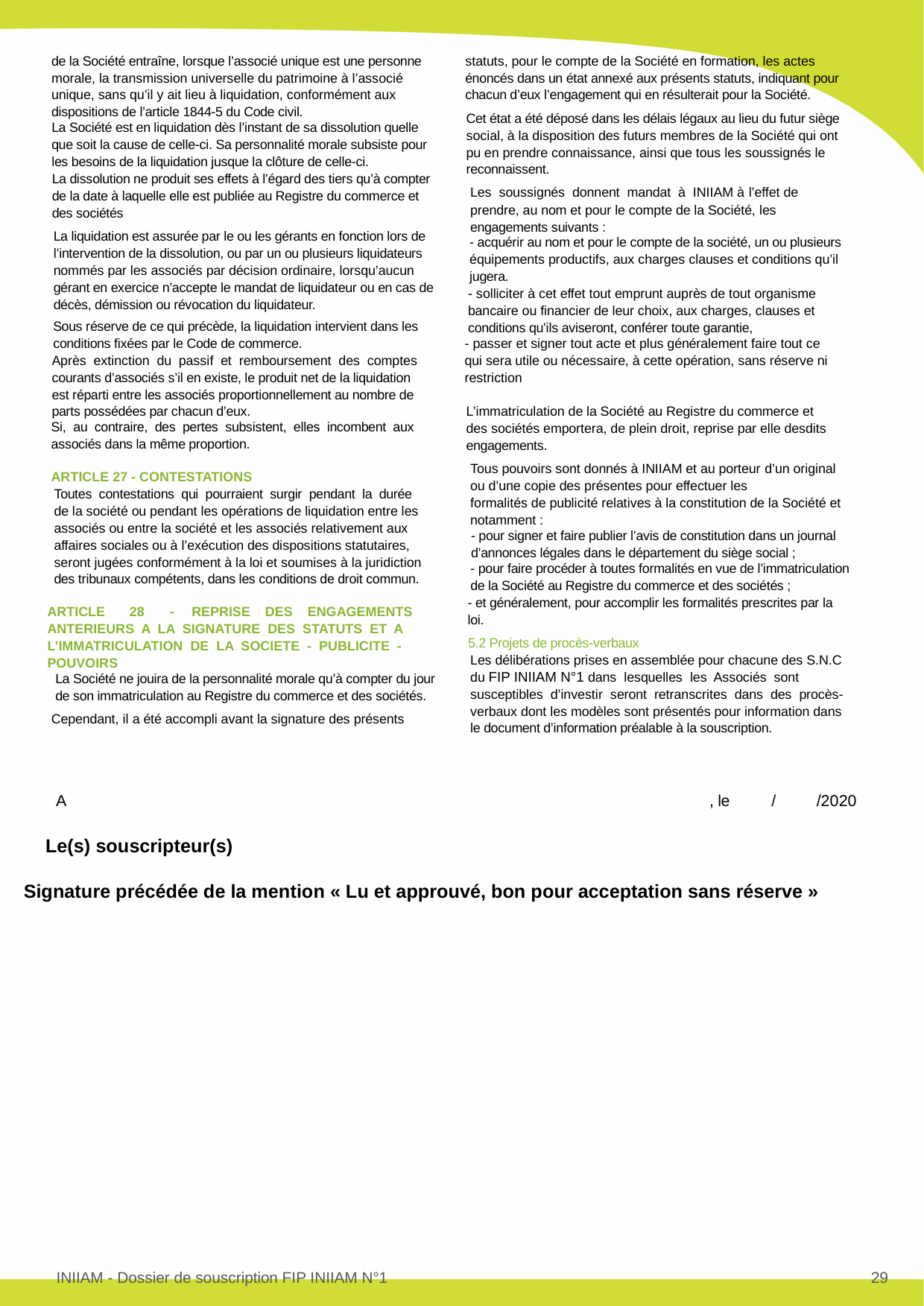

de la Société entraîne, lorsque l’associé unique est une personne
morale, la transmission universelle du patrimoine à l’associé
unique, sans qu’il y ait lieu à liquidation, conformément aux
dispositions de l’article 1844-5 du Code civil.

statuts, pour le compte de la Société en formation, les actes
énoncés dans un état annexé aux présents statuts, indiquant pour
chacun d’eux l’engagement qui en résulterait pour la Société.

Cet état a été déposé dans les délais légaux au lieu du futur siège
social, à la disposition des futurs membres de la Société qui ont
pu en prendre connaissance, ainsi que tous les soussignés le
reconnaissent.

La Société est en liquidation dès l’instant de sa dissolution quelle
que soit la cause de celle-ci. Sa personnalité morale subsiste pour
les besoins de la liquidation jusque la clôture de celle-ci.

La dissolution ne produit ses effets à l’égard des tiers qu’à compter
de la date à laquelle elle est publiée au Registre du commerce et
des sociétés

Les  soussignés  donnent  mandat  à  INIIAM à l’effet de prendre, au nom et pour le compte de la Société, les
engagements suivants :

La liquidation est assurée par le ou les gérants en fonction lors de
l’intervention de la dissolution, ou par un ou plusieurs liquidateurs
nommés par les associés par décision ordinaire, lorsqu’aucun
gérant en exercice n’accepte le mandat de liquidateur ou en cas de
décès, démission ou révocation du liquidateur.

- acquérir au nom et pour le compte de la société, un ou plusieurs
équipements productifs, aux charges clauses et conditions qu’il
jugera.

- solliciter à cet effet tout emprunt auprès de tout organisme
bancaire ou financier de leur choix, aux charges, clauses et
conditions qu’ils aviseront, conférer toute garantie,

Sous réserve de ce qui précède, la liquidation intervient dans les
conditions fixées par le Code de commerce.

- passer et signer tout acte et plus généralement faire tout ce
qui sera utile ou nécessaire, à cette opération, sans réserve ni
restriction

Après  extinction  du  passif  et  remboursement  des  comptes
courants d’associés s’il en existe, le produit net de la liquidation
est réparti entre les associés proportionnellement au nombre de
parts possédées par chacun d’eux.

L’immatriculation de la Société au Registre du commerce et
des sociétés emportera, de plein droit, reprise par elle desdits
engagements.

Si,  au  contraire,  des  pertes  subsistent,  elles  incombent  aux
associés dans la même proportion.

Tous pouvoirs sont donnés à INIIAM et au porteur d’un original ou d’une copie des présentes pour effectuer les
formalités de publicité relatives à la constitution de la Société et
notamment :

ARTICLE 27 - CONTESTATIONS

Toutes  contestations  qui  pourraient  surgir  pendant  la  durée
de la société ou pendant les opérations de liquidation entre les
associés ou entre la société et les associés relativement aux
affaires sociales ou à l’exécution des dispositions statutaires,
seront jugées conformément à la loi et soumises à la juridiction
des tribunaux compétents, dans les conditions de droit commun.

- pour signer et faire publier l’avis de constitution dans un journal
d’annonces légales dans le département du siège social ;

- pour faire procéder à toutes formalités en vue de l’immatriculation
de la Société au Registre du commerce et des sociétés ;

- et généralement, pour accomplir les formalités prescrites par la
loi.

ARTICLE	28	-	REPRISE    DES    ENGAGEMENTS
ANTERIEURS  A  LA  SIGNATURE  DES  STATUTS  ET  A
L’IMMATRICULATION  DE  LA  SOCIETE  -  PUBLICITE  -
POUVOIRS

5.2 Projets de procès-verbaux

Les délibérations prises en assemblée pour chacune des S.N.C
du FIP INIIAM N°1 dans  lesquelles  les  Associés  sont susceptibles  d’investir  seront  retranscrites  dans  des  procès-
verbaux dont les modèles sont présentés pour information dans
le document d’information préalable à la souscription.

La Société ne jouira de la personnalité morale qu’à compter du jour
de son immatriculation au Registre du commerce et des sociétés.

Cependant, il a été accompli avant la signature des présents

A

, le

/

/2020

Le(s) souscripteur(s)

Signature précédée de la mention « Lu et approuvé, bon pour acceptation sans réserve »

INIIAM - Dossier de souscription FIP INIIAM N°1
29